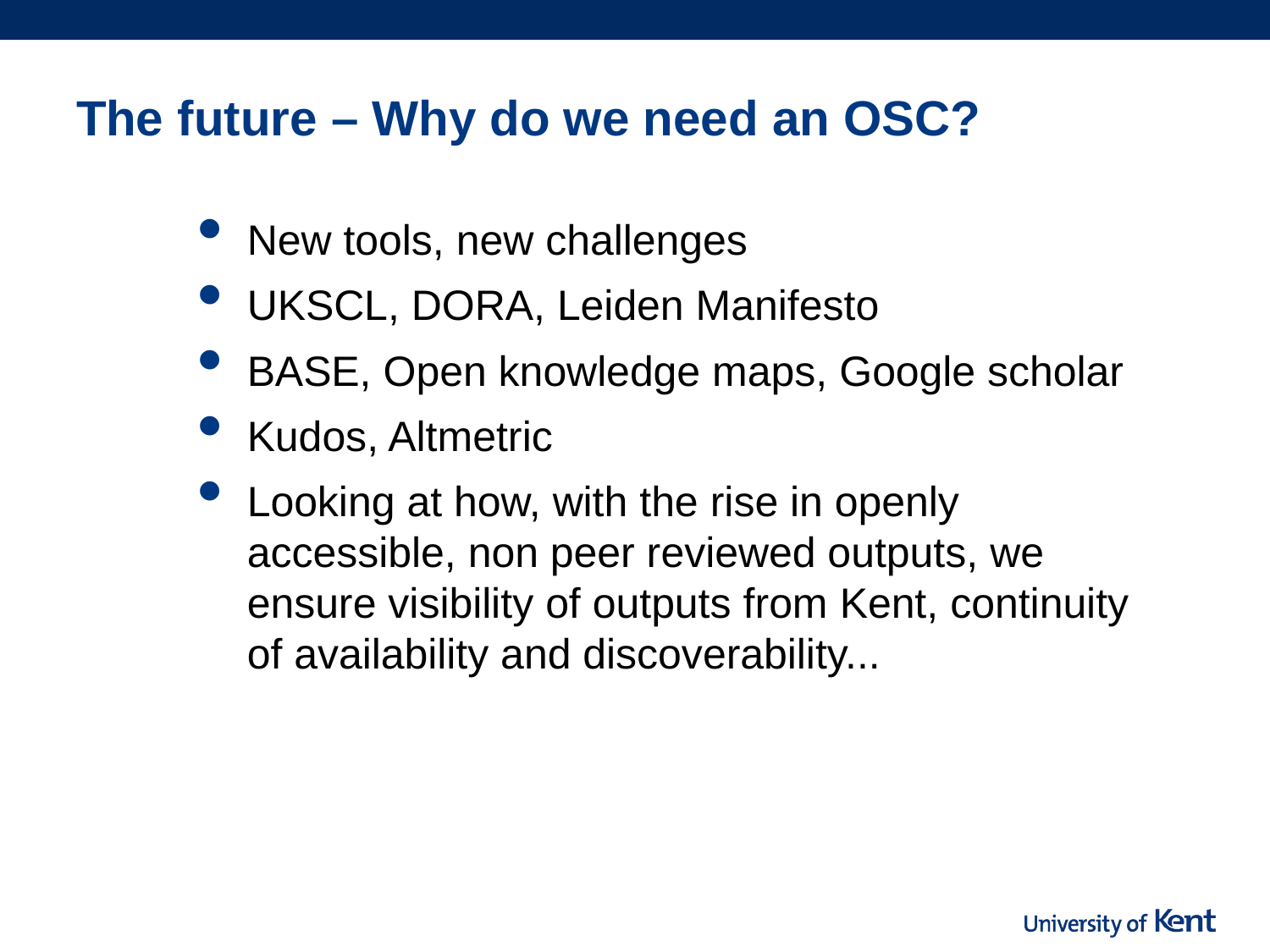

# The future – Why do we need an OSC?
New tools, new challenges
UKSCL, DORA, Leiden Manifesto
BASE, Open knowledge maps, Google scholar
Kudos, Altmetric
Looking at how, with the rise in openly accessible, non peer reviewed outputs, we ensure visibility of outputs from Kent, continuity of availability and discoverability...